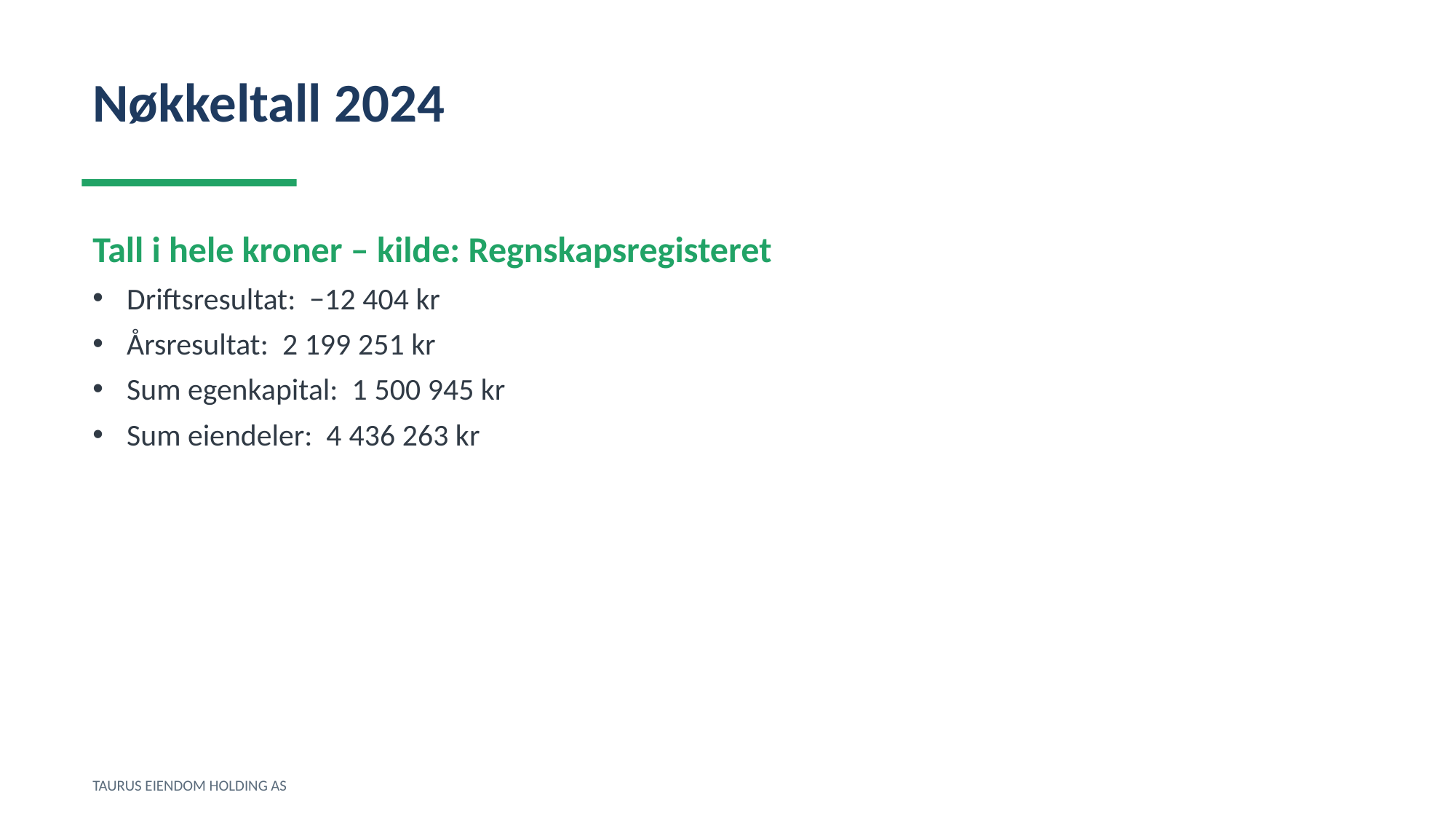

Nøkkeltall 2024

Tall i hele kroner – kilde: Regnskapsregisteret
Driftsresultat:  −12 404 kr
Årsresultat:  2 199 251 kr
Sum egenkapital:  1 500 945 kr
Sum eiendeler:  4 436 263 kr
TAURUS EIENDOM HOLDING AS